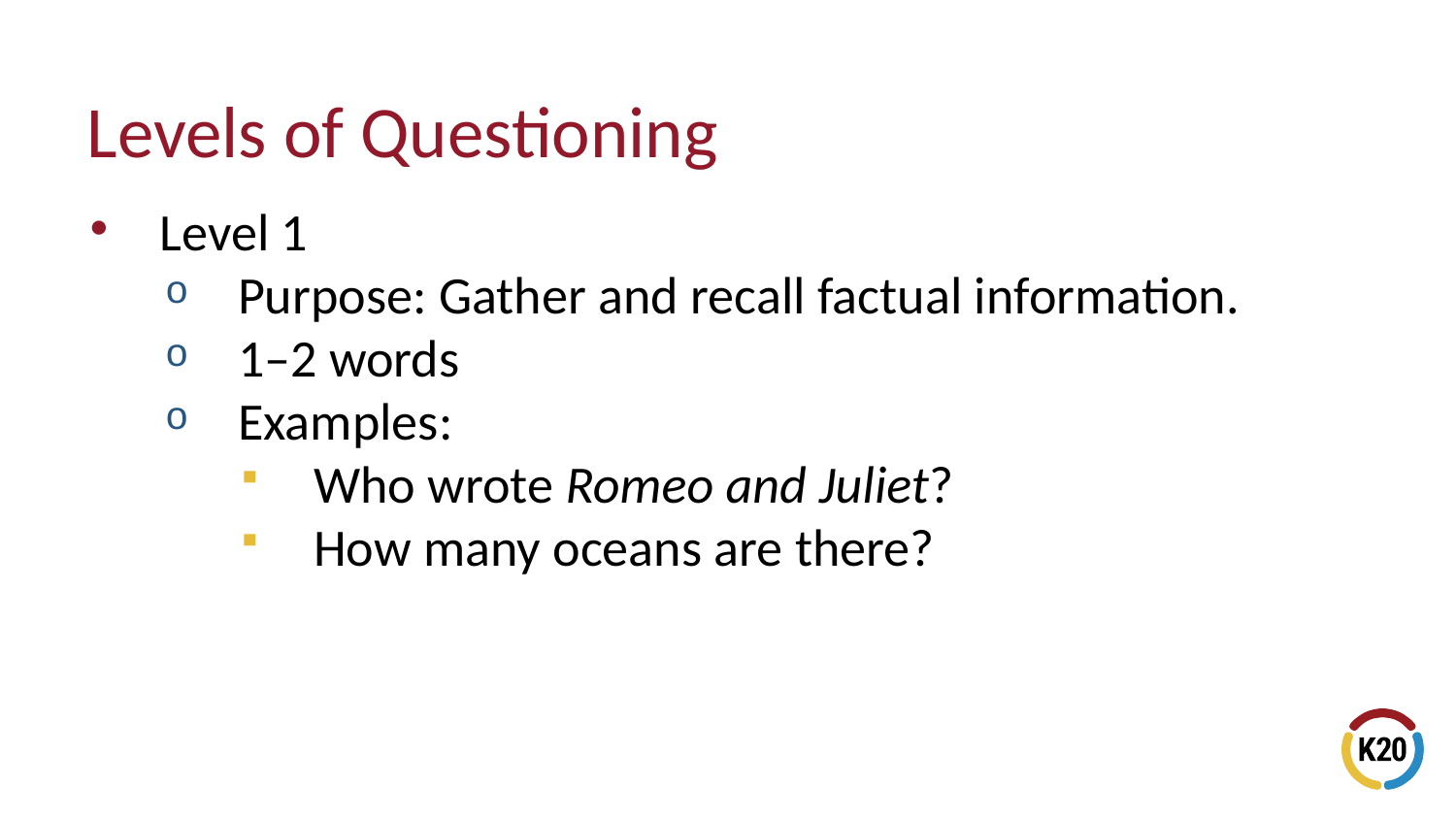

# Levels of Questioning
Level 1
Purpose: Gather and recall factual information.
1–2 words
Examples:
Who wrote Romeo and Juliet?
How many oceans are there?